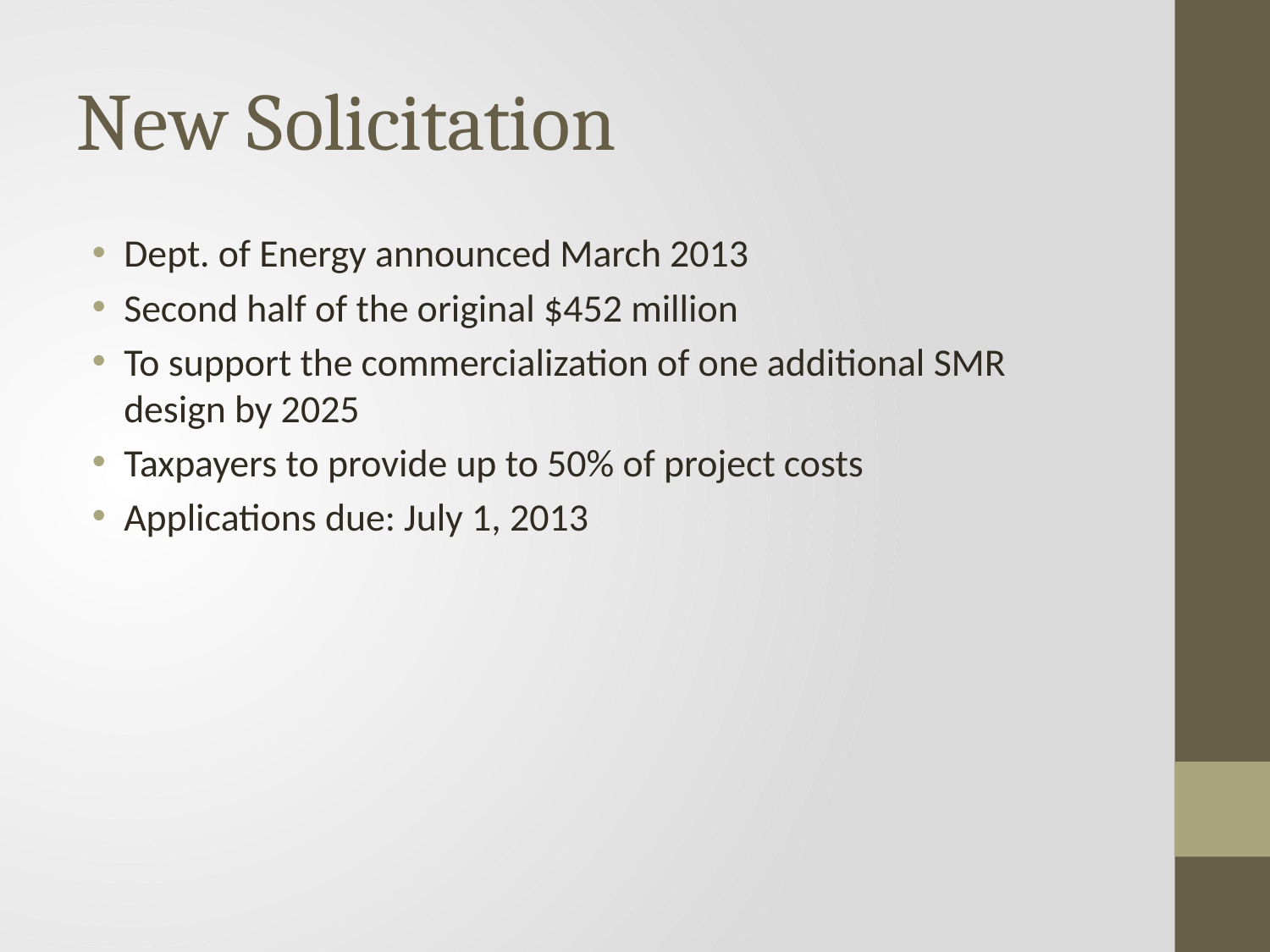

# New Solicitation
Dept. of Energy announced March 2013
Second half of the original $452 million
To support the commercialization of one additional SMR design by 2025
Taxpayers to provide up to 50% of project costs
Applications due: July 1, 2013